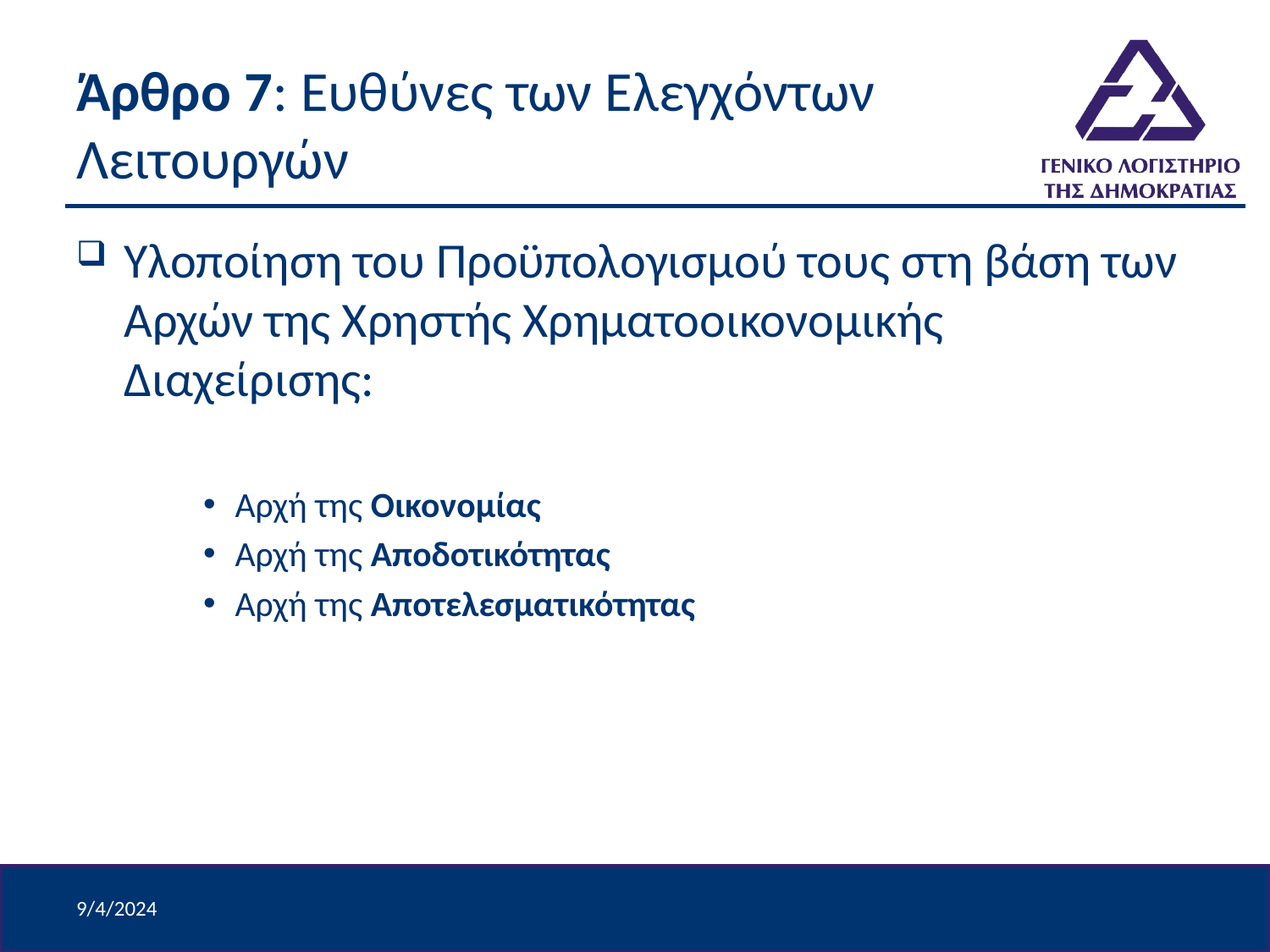

# Άρθρο 7: Ευθύνες των Ελεγχόντων Λειτουργών
Υλοποίηση του Προϋπολογισμού τους στη βάση των Αρχών της Χρηστής Χρηματοοικονομικής Διαχείρισης:

Αρχή της Οικονομίας
Αρχή της Αποδοτικότητας
Αρχή της Αποτελεσματικότητας
9/4/2024